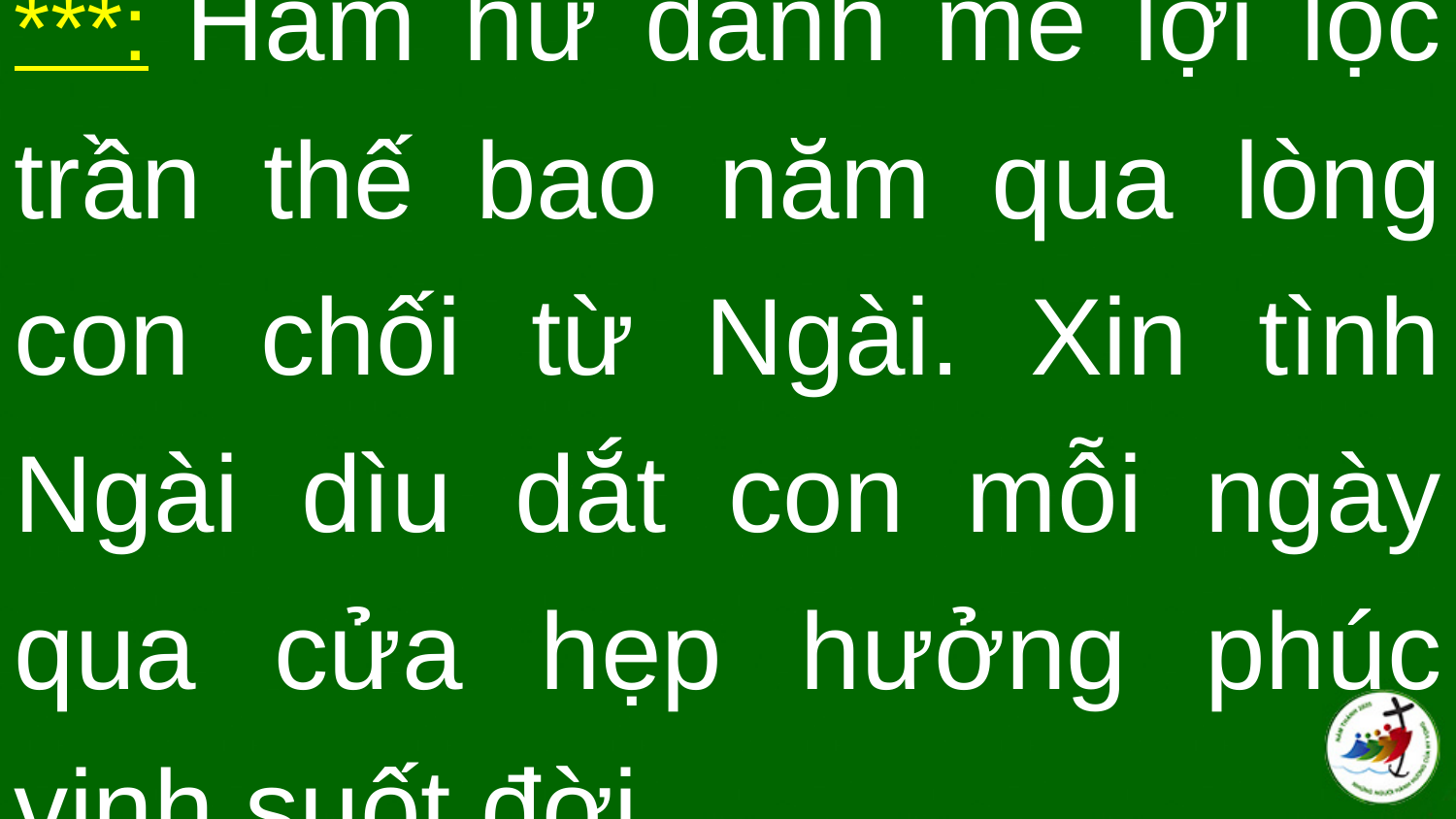

***: Ham hư danh mê lợi lộc trần thế bao năm qua lòng con chối từ Ngài. Xin tình Ngài dìu dắt con mỗi ngày qua cửa hẹp hưởng phúc vinh suốt đời.